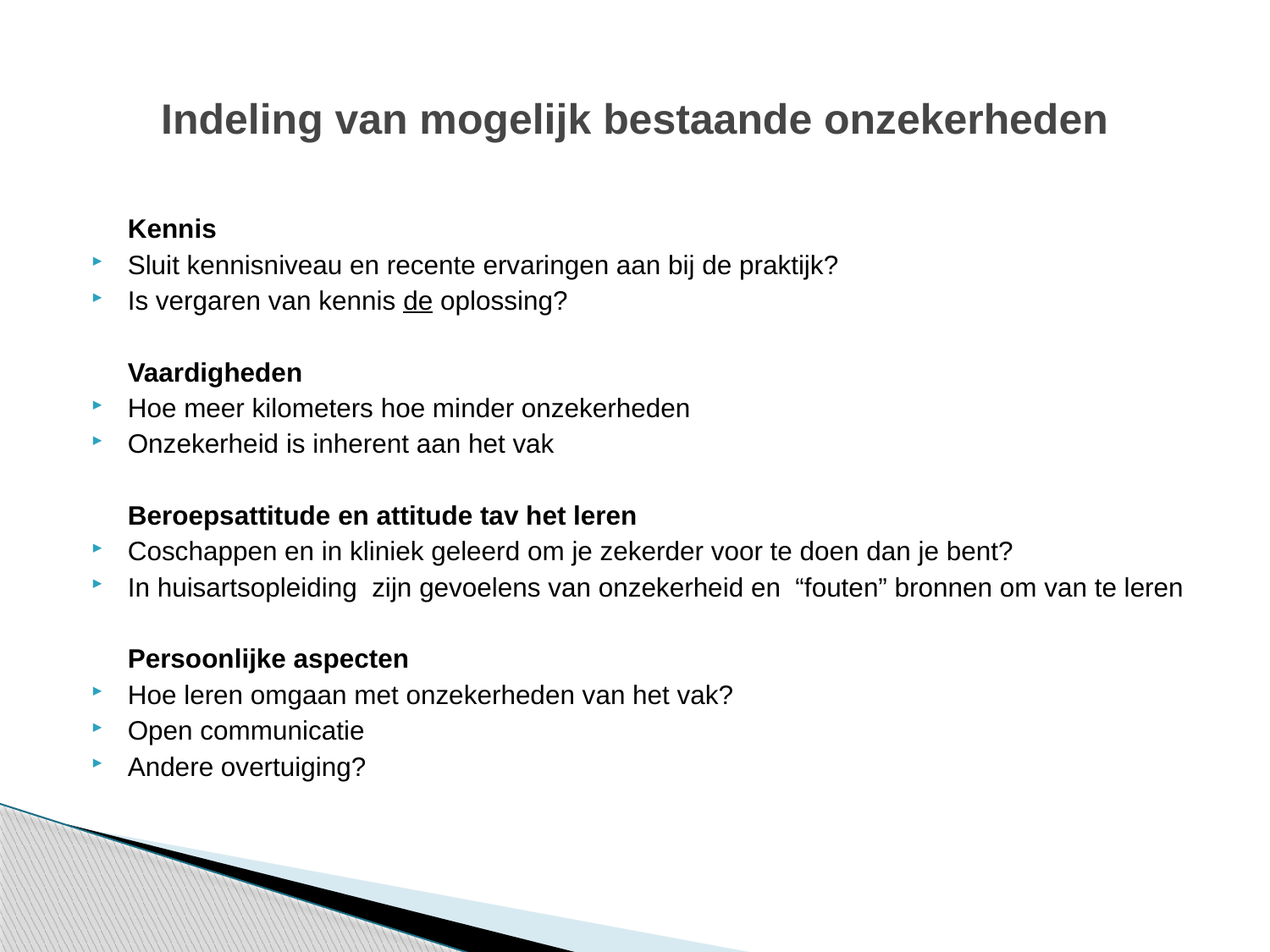

# Indeling van mogelijk bestaande onzekerheden
 	Kennis
Sluit kennisniveau en recente ervaringen aan bij de praktijk?
Is vergaren van kennis de oplossing?

	Vaardigheden
Hoe meer kilometers hoe minder onzekerheden
Onzekerheid is inherent aan het vak

	Beroepsattitude en attitude tav het leren
Coschappen en in kliniek geleerd om je zekerder voor te doen dan je bent?
In huisartsopleiding  zijn gevoelens van onzekerheid en  “fouten” bronnen om van te leren

	Persoonlijke aspecten
Hoe leren omgaan met onzekerheden van het vak?
Open communicatie
Andere overtuiging?